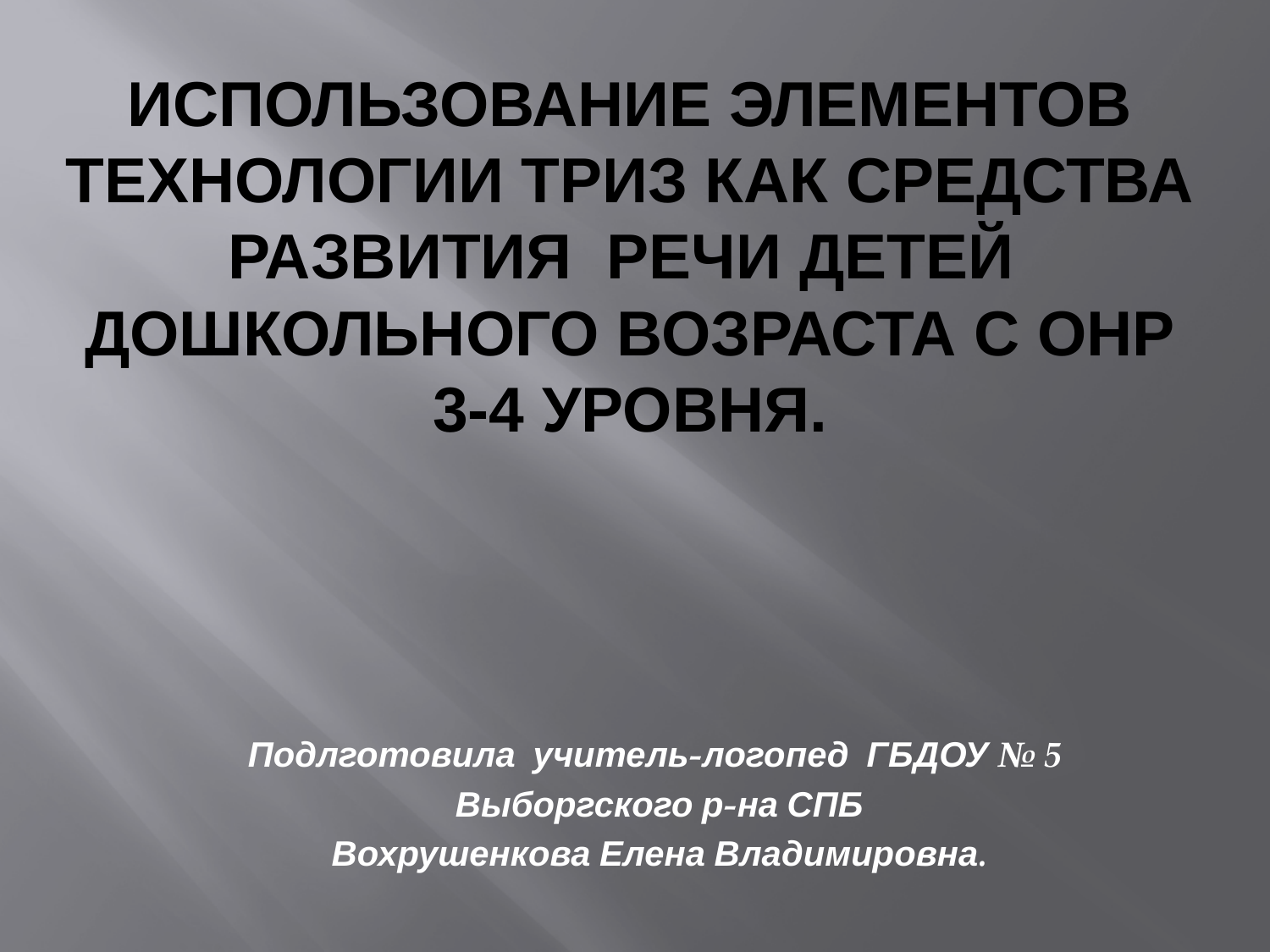

# Использование элементов технологии ТРИЗ как средства развития  речи детей  дошкольного возраста с ОНР 3-4 уровня.
Подлготовила  учитель-логопед  ГБДОУ № 5
Выборгского р-на СПБ
Вохрушенкова Елена Владимировна.